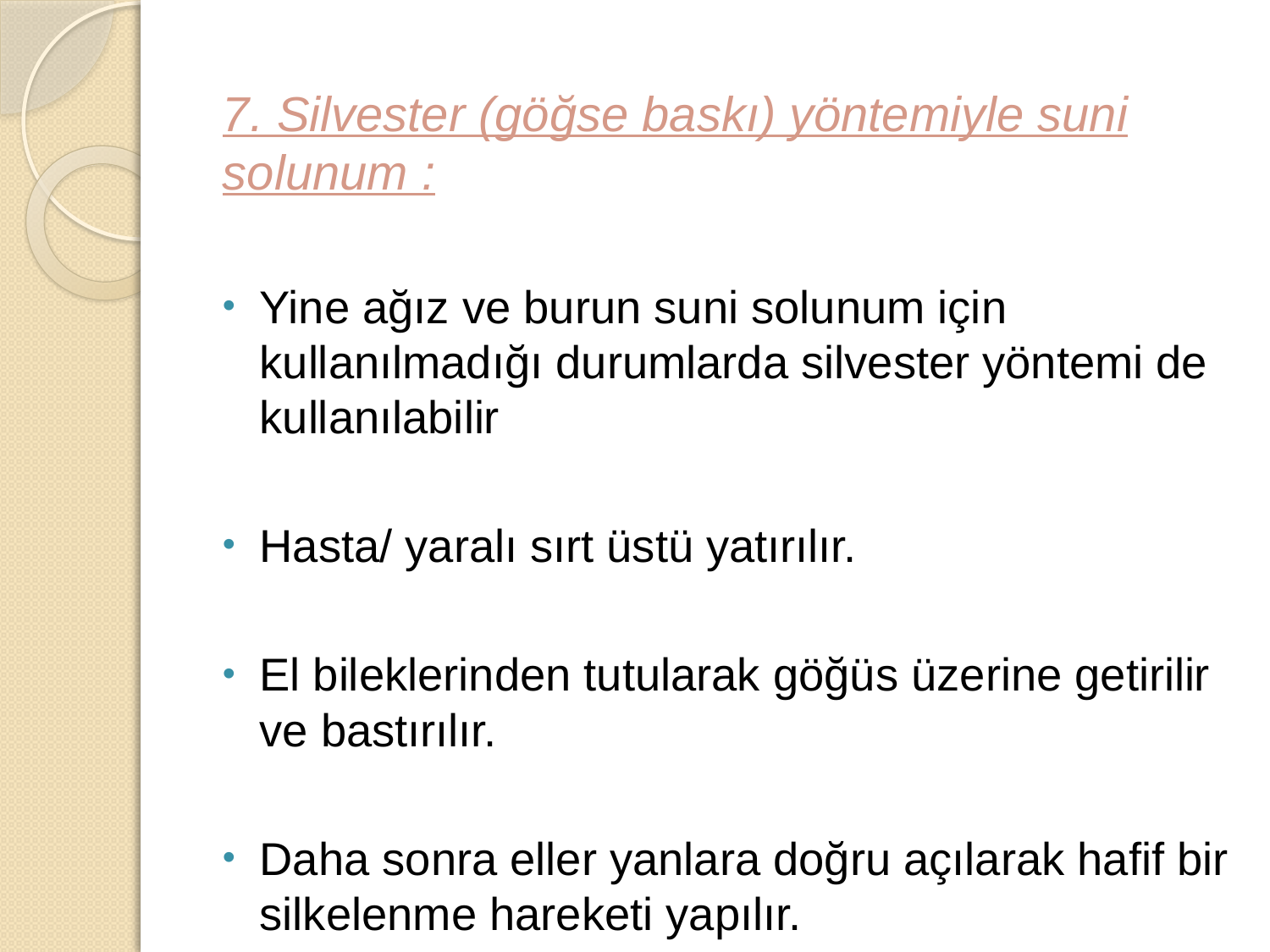

7. Silvester (göğse baskı) yöntemiyle suni solunum :

Yine ağız ve burun suni solunum için kullanılmadığı durumlarda silvester yöntemi de kullanılabilir

Hasta/ yaralı sırt üstü yatırılır.

El bileklerinden tutularak göğüs üzerine getirilir ve bastırılır.

Daha sonra eller yanlara doğru açılarak hafif bir silkelenme hareketi yapılır.